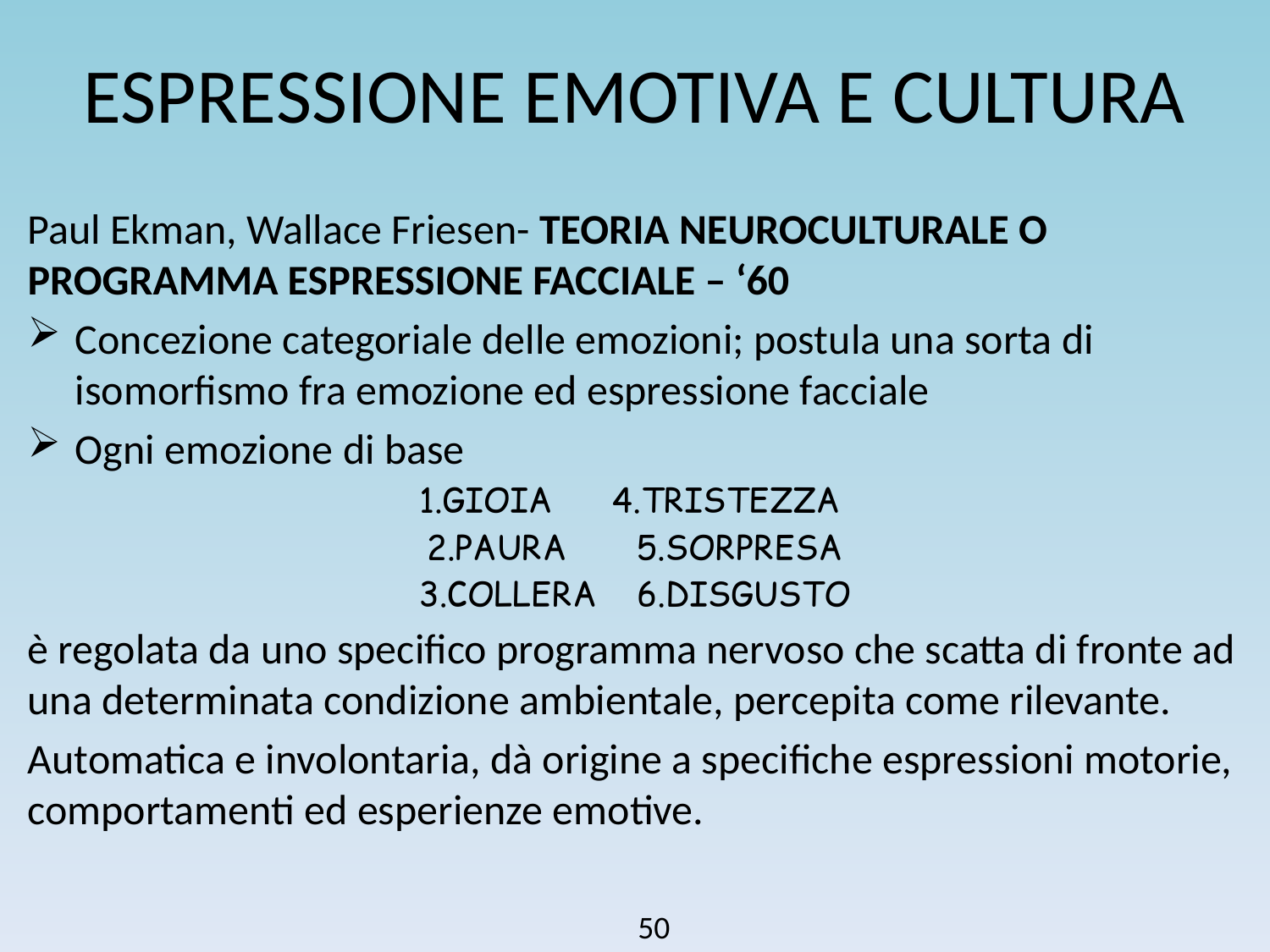

# ESPRESSIONE EMOTIVA E CULTURA

Paul Ekman, Wallace Friesen- TEORIA NEUROCULTURALE O PROGRAMMA ESPRESSIONE FACCIALE – ‘60
Concezione categoriale delle emozioni; postula una sorta di isomorfismo fra emozione ed espressione facciale
Ogni emozione di base
1.GIOIA      4.TRISTEZZA
2.PAURA       5.SORPRESA
3.COLLERA    6.DISGUSTO
è regolata da uno specifico programma nervoso che scatta di fronte ad una determinata condizione ambientale, percepita come rilevante.
Automatica e involontaria, dà origine a specifiche espressioni motorie, comportamenti ed esperienze emotive.

50